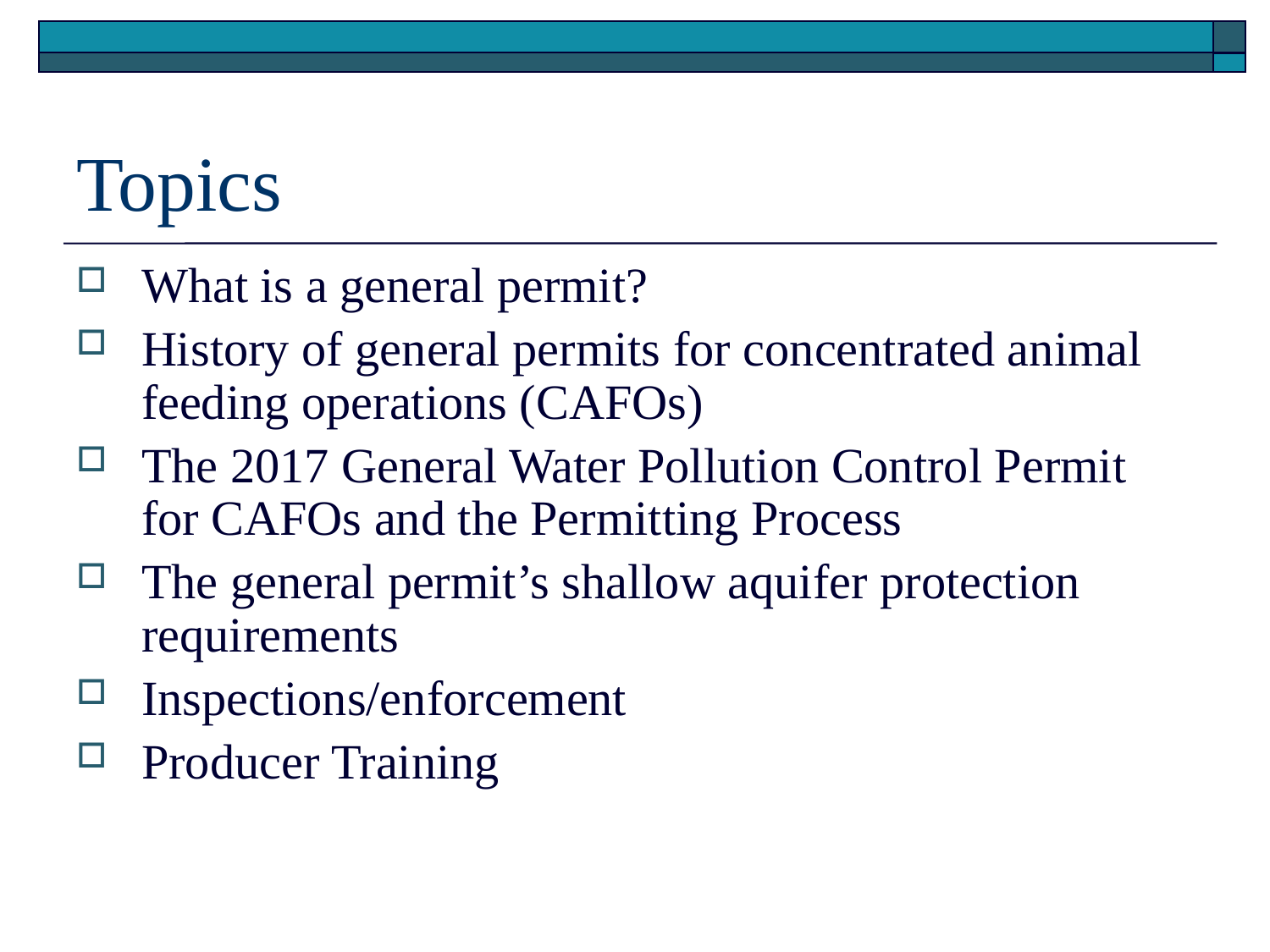

# Topics
What is a general permit?
History of general permits for concentrated animal feeding operations (CAFOs)
The 2017 General Water Pollution Control Permit for CAFOs and the Permitting Process
The general permit’s shallow aquifer protection requirements
Inspections/enforcement
Producer Training